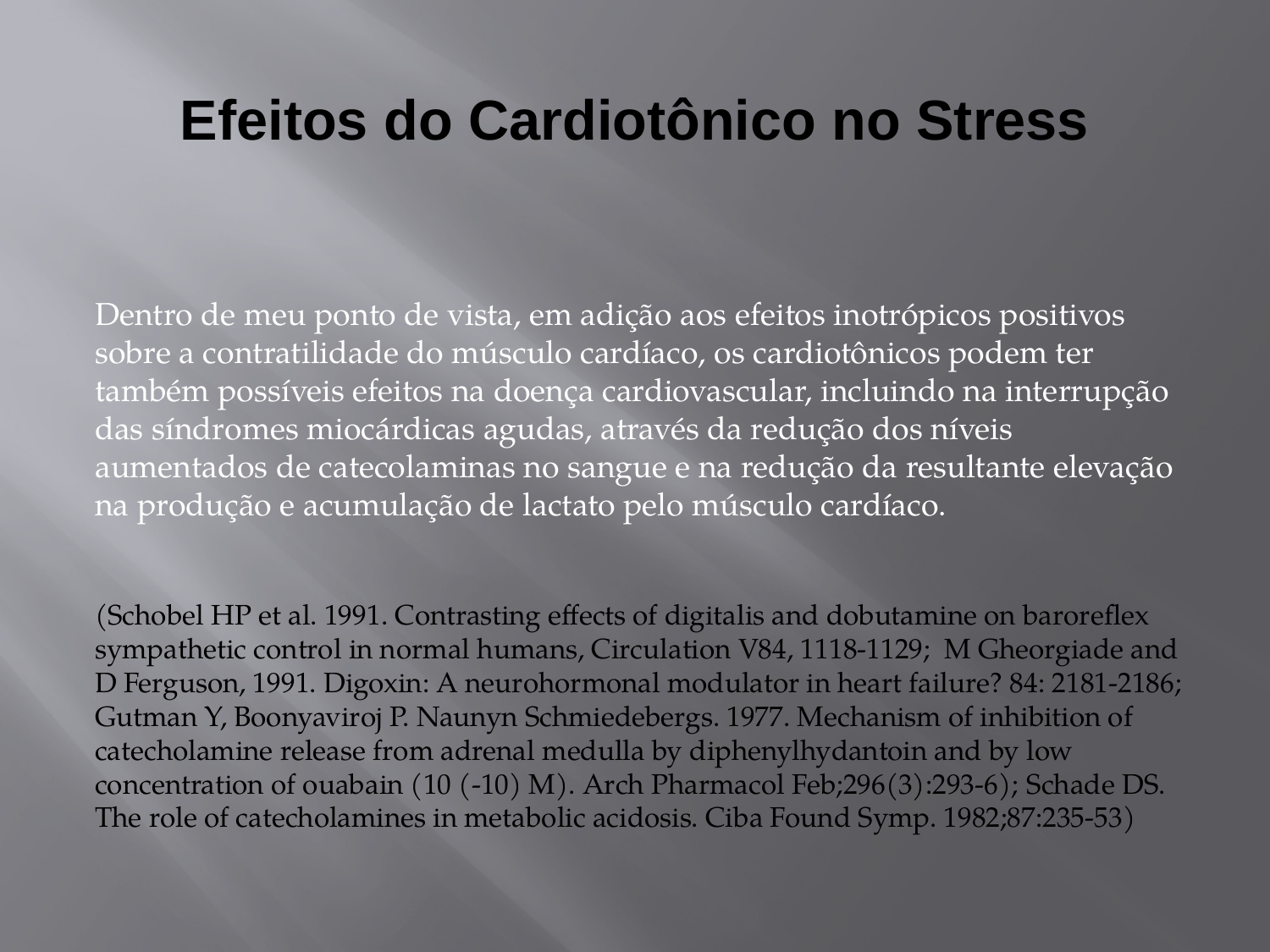

# Efeitos do Cardiotônico no Stress

Dentro de meu ponto de vista, em adição aos efeitos inotrópicos positivos sobre a contratilidade do músculo cardíaco, os cardiotônicos podem ter também possíveis efeitos na doença cardiovascular, incluindo na interrupção das síndromes miocárdicas agudas, através da redução dos níveis aumentados de catecolaminas no sangue e na redução da resultante elevação na produção e acumulação de lactato pelo músculo cardíaco.

(Schobel HP et al. 1991. Contrasting effects of digitalis and dobutamine on baroreflex sympathetic control in normal humans, Circulation V84, 1118-1129;  M Gheorgiade and D Ferguson, 1991. Digoxin: A neurohormonal modulator in heart failure? 84: 2181-2186; Gutman Y, Boonyaviroj P. Naunyn Schmiedebergs. 1977. Mechanism of inhibition of catecholamine release from adrenal medulla by diphenylhydantoin and by low concentration of ouabain (10 (-10) M). Arch Pharmacol Feb;296(3):293-6); Schade DS. The role of catecholamines in metabolic acidosis. Ciba Found Symp. 1982;87:235-53)